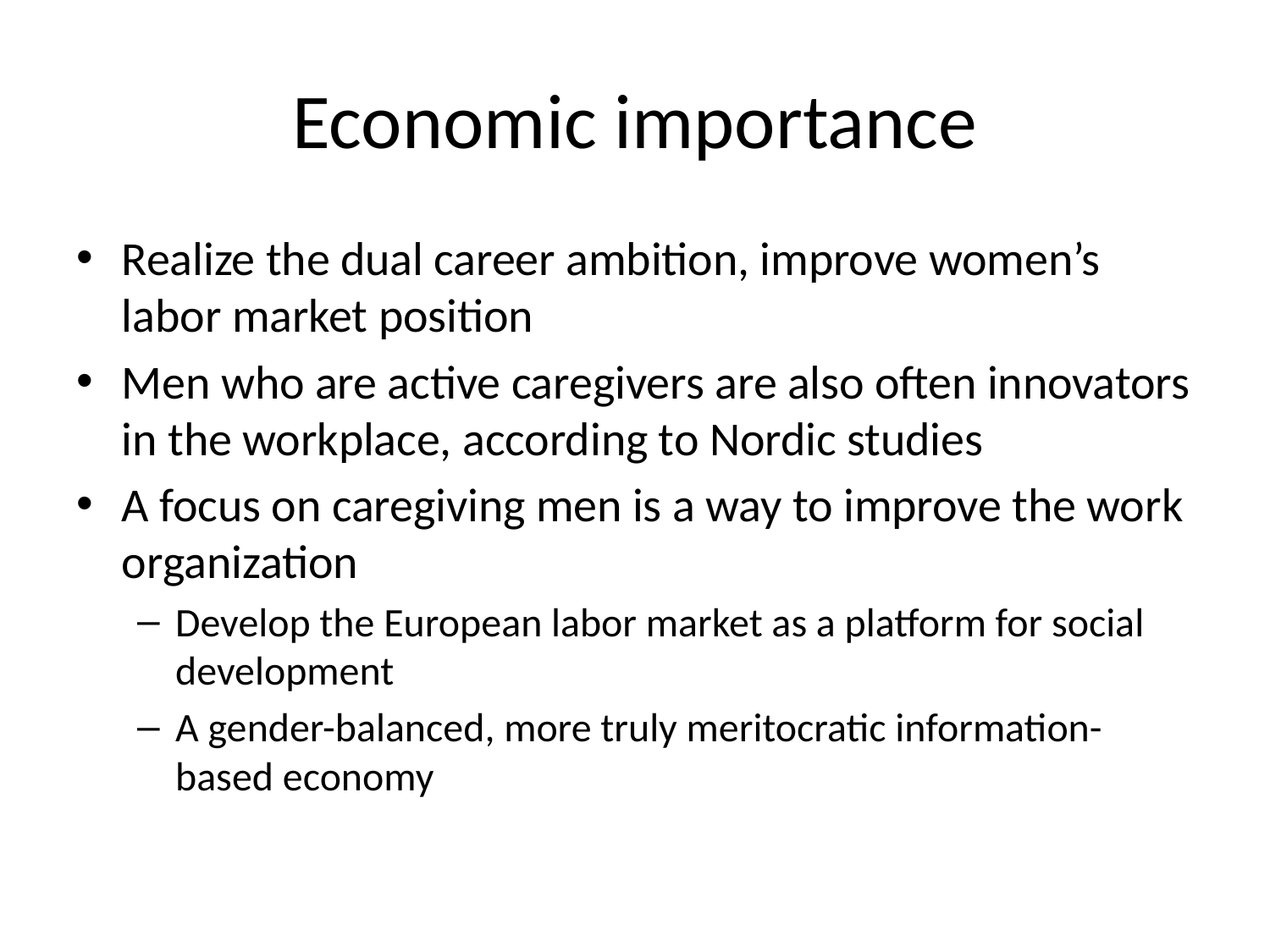

# Economic importance
Realize the dual career ambition, improve women’s labor market position
Men who are active caregivers are also often innovators in the workplace, according to Nordic studies
A focus on caregiving men is a way to improve the work organization
Develop the European labor market as a platform for social development
A gender-balanced, more truly meritocratic information-based economy